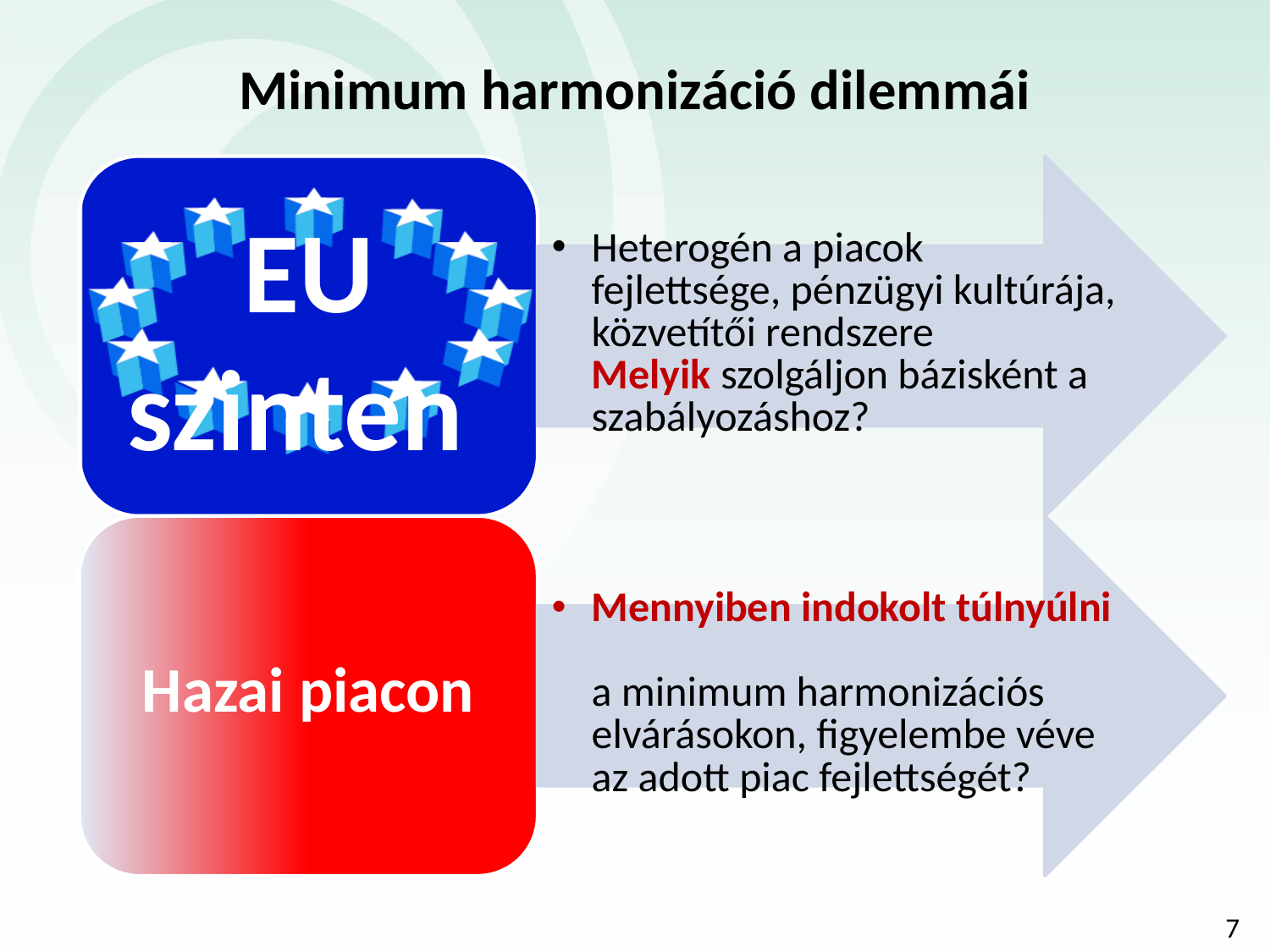

# Minimum harmonizáció dilemmái
EU szinten
Heterogén a piacok fejlettsége, pénzügyi kultúrája, közvetítői rendszere
Melyik szolgáljon bázisként a szabályozáshoz?
 Hazai piacon
7